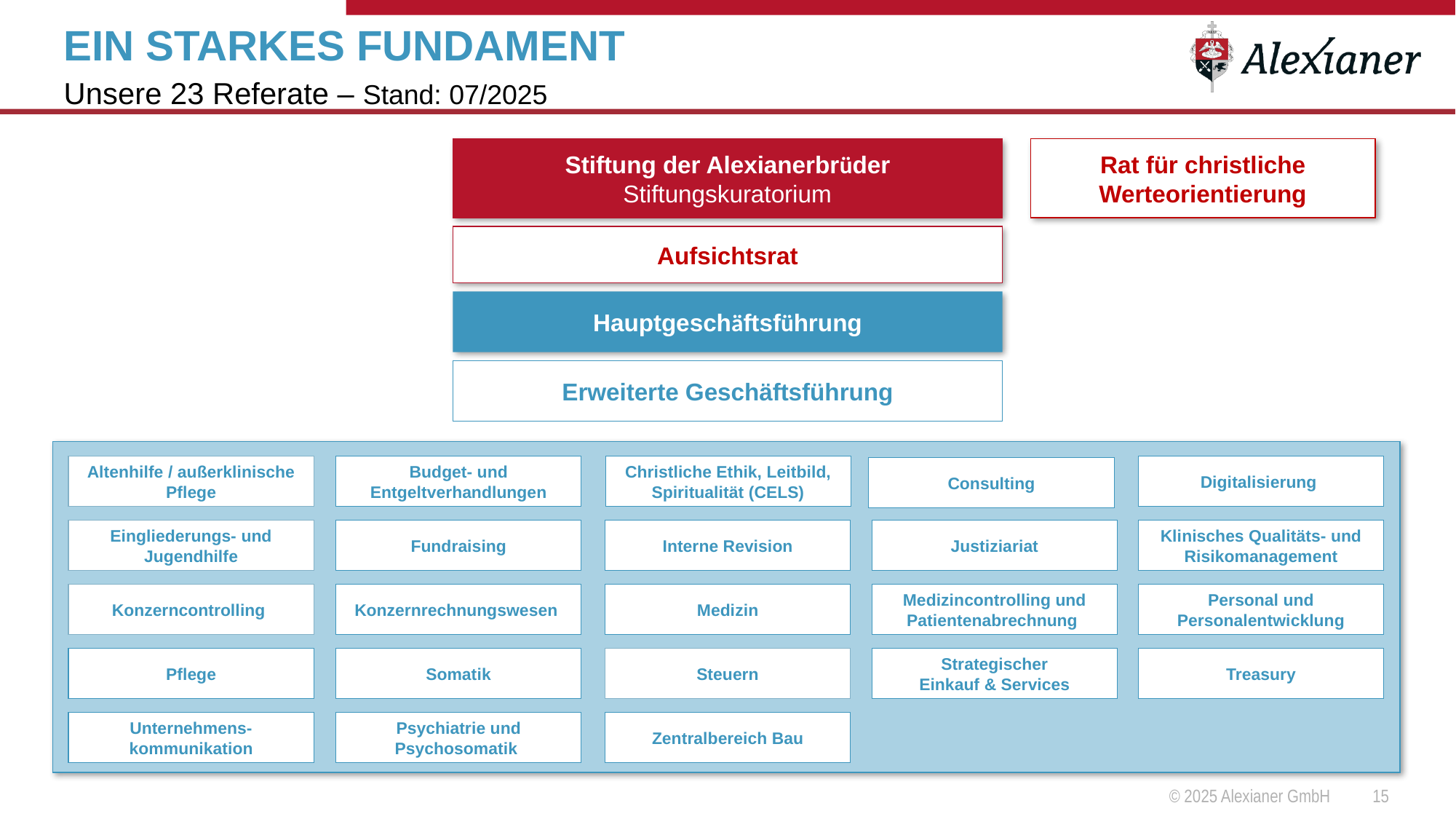

# EIN STARKES FUNDAMENT
Unsere 23 Referate – Stand: 07/2025
Stiftung der Alexianerbrüder
Stiftungskuratorium
Rat für christliche Werteorientierung
Aufsichtsrat
Hauptgeschäftsführung
Erweiterte Geschäftsführung

Altenhilfe / außerklinische Pflege
Budget- und Entgeltverhandlungen
Christliche Ethik, Leitbild, Spiritualität (CELS)
Digitalisierung
Consulting
Eingliederungs- und Jugendhilfe
Fundraising
Interne Revision
Justiziariat
Klinisches Qualitäts- und Risikomanagement
Konzerncontrolling
Konzernrechnungswesen
Medizin
Medizincontrolling und Patientenabrechnung
Personal und Personalentwicklung
Pflege
Somatik
Steuern
Strategischer
Einkauf & Services
Treasury
Unternehmens-kommunikation
Psychiatrie und Psychosomatik
Zentralbereich Bau
© 2025 Alexianer GmbH
15